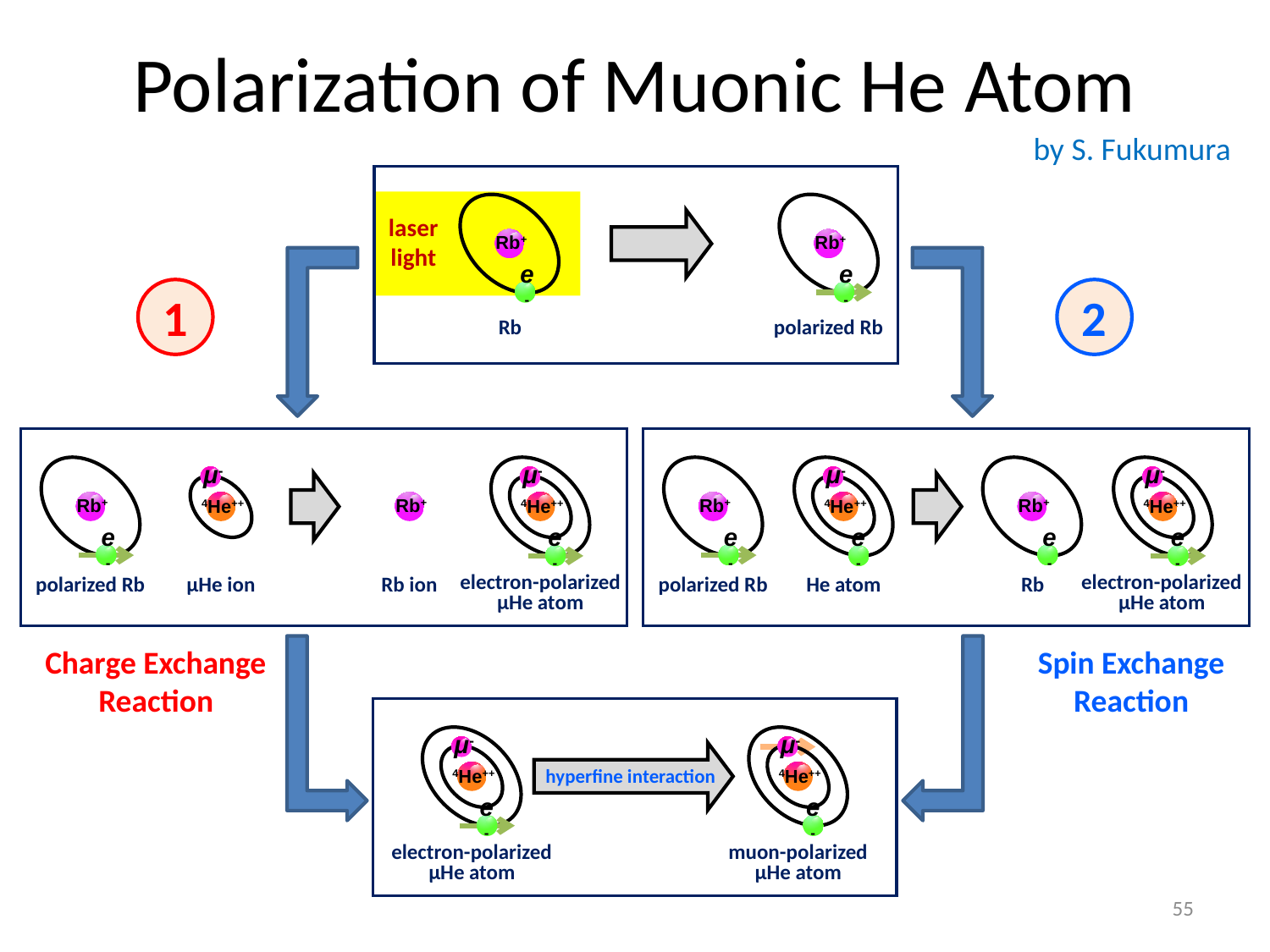

# Polarization of Muonic He Atom
by S. Fukumura

Rb+

e-

Rb+

e-

laser
light

polarized Rb
Rb

1

2

Rb+

e-

μ-

4He++

e-

μ-

4He++

Rb+

polarized Rb
µHe ion
Rb ion
electron-polarized
µHe atom

Rb+

e-

μ-

4He++

e-

Rb+

e-

μ-

4He++

e-

polarized Rb
He atom
Rb
electron-polarized
µHe atom
Charge Exchange
Reaction

Spin Exchange
Reaction

μ-

4He++

e-

μ-

4He++

e-

hyperfine interaction
electron-polarized
µHe atom
muon-polarized
µHe atom
55